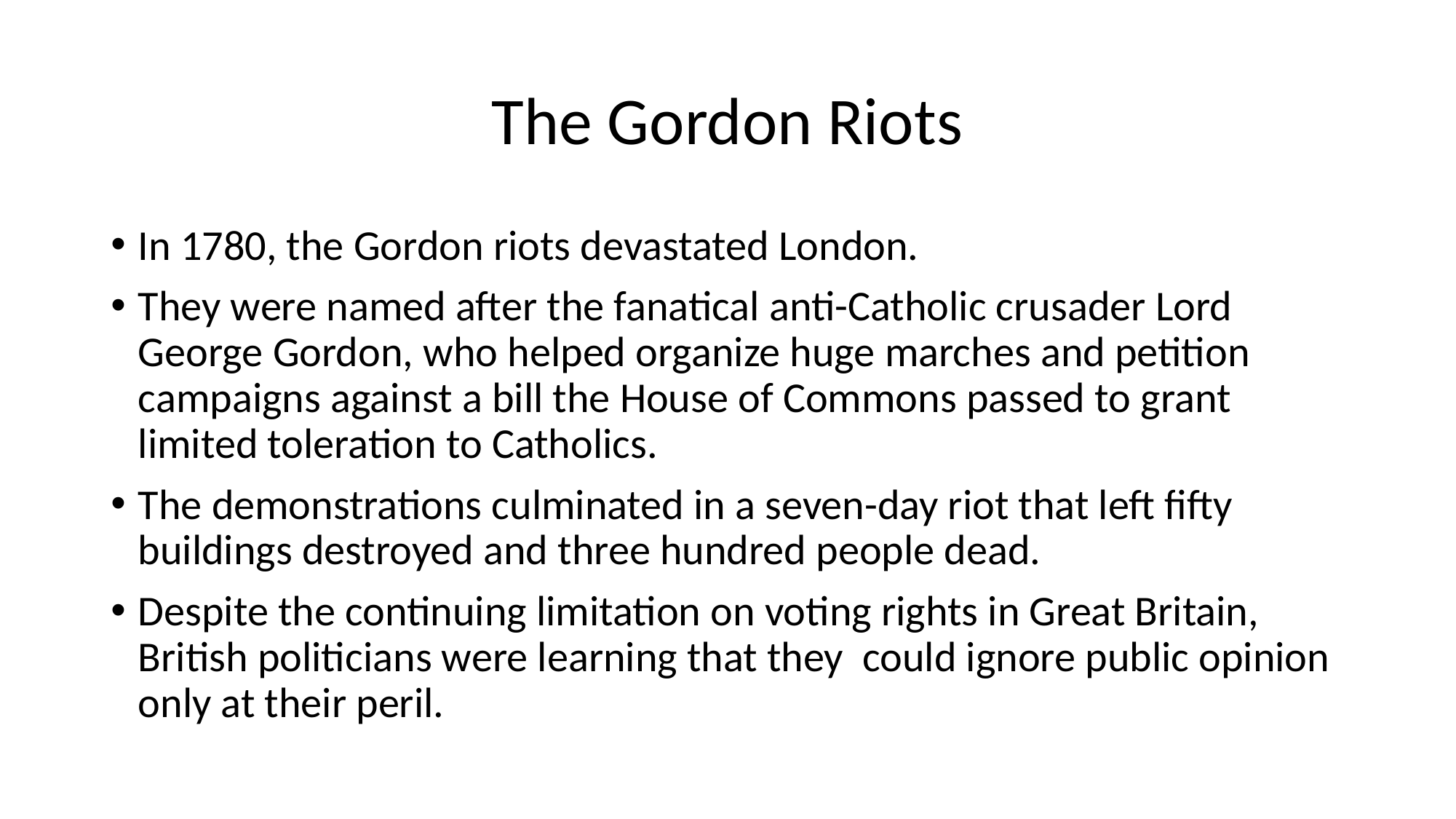

# The Gordon Riots
In 1780, the Gordon riots devastated London.
They were named after the fanatical anti-Catholic crusader Lord George Gordon, who helped organize huge marches and petition campaigns against a bill the House of Commons passed to grant limited toleration to Catholics.
The demonstrations culminated in a seven-day riot that left fifty buildings destroyed and three hundred people dead.
Despite the continuing limitation on voting rights in Great Britain, British politicians were learning that they  could ignore public opinion only at their peril.